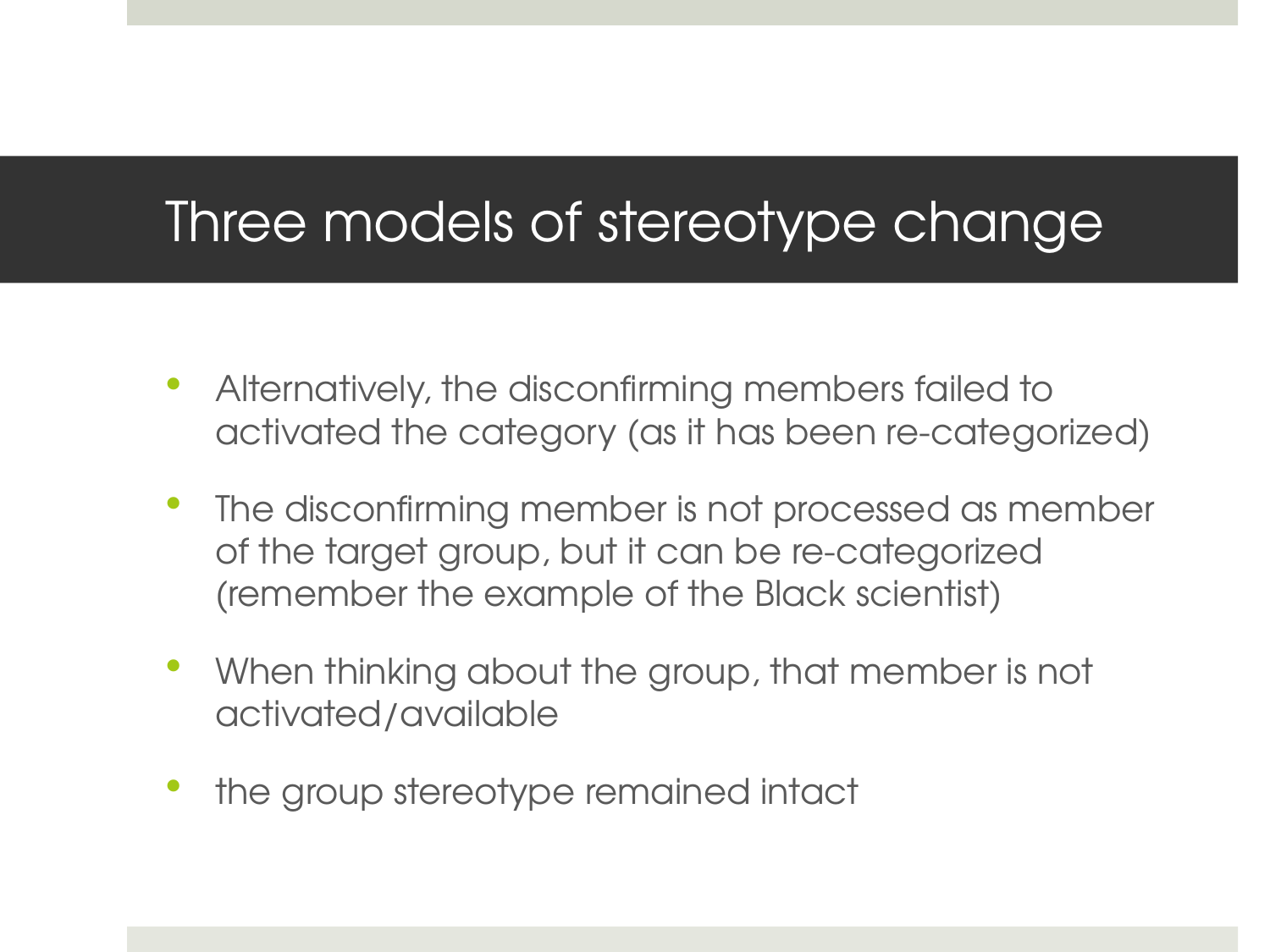

# Three models of stereotype change
Alternatively, the disconfirming members failed to activated the category (as it has been re-categorized)
The disconfirming member is not processed as member of the target group, but it can be re-categorized (remember the example of the Black scientist)
When thinking about the group, that member is not activated/available
the group stereotype remained intact